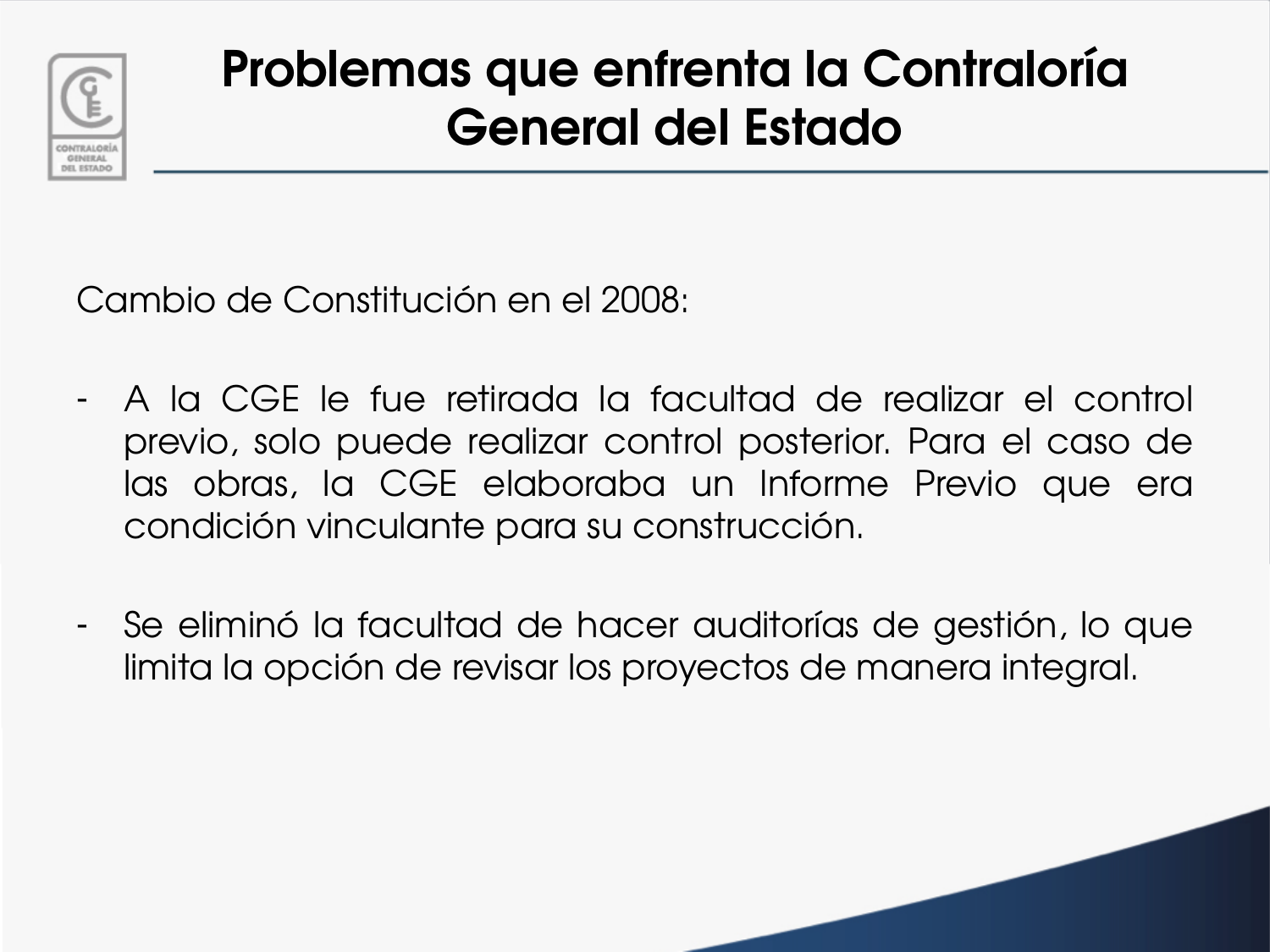

# Problemas que enfrenta la Contraloría General del Estado

Cambio de Constitución en el 2008:

A la CGE le fue retirada la facultad de realizar el control previo, solo puede realizar control posterior. Para el caso de las obras, la CGE elaboraba un Informe Previo que era condición vinculante para su construcción.

Se eliminó la facultad de hacer auditorías de gestión, lo que limita la opción de revisar los proyectos de manera integral.